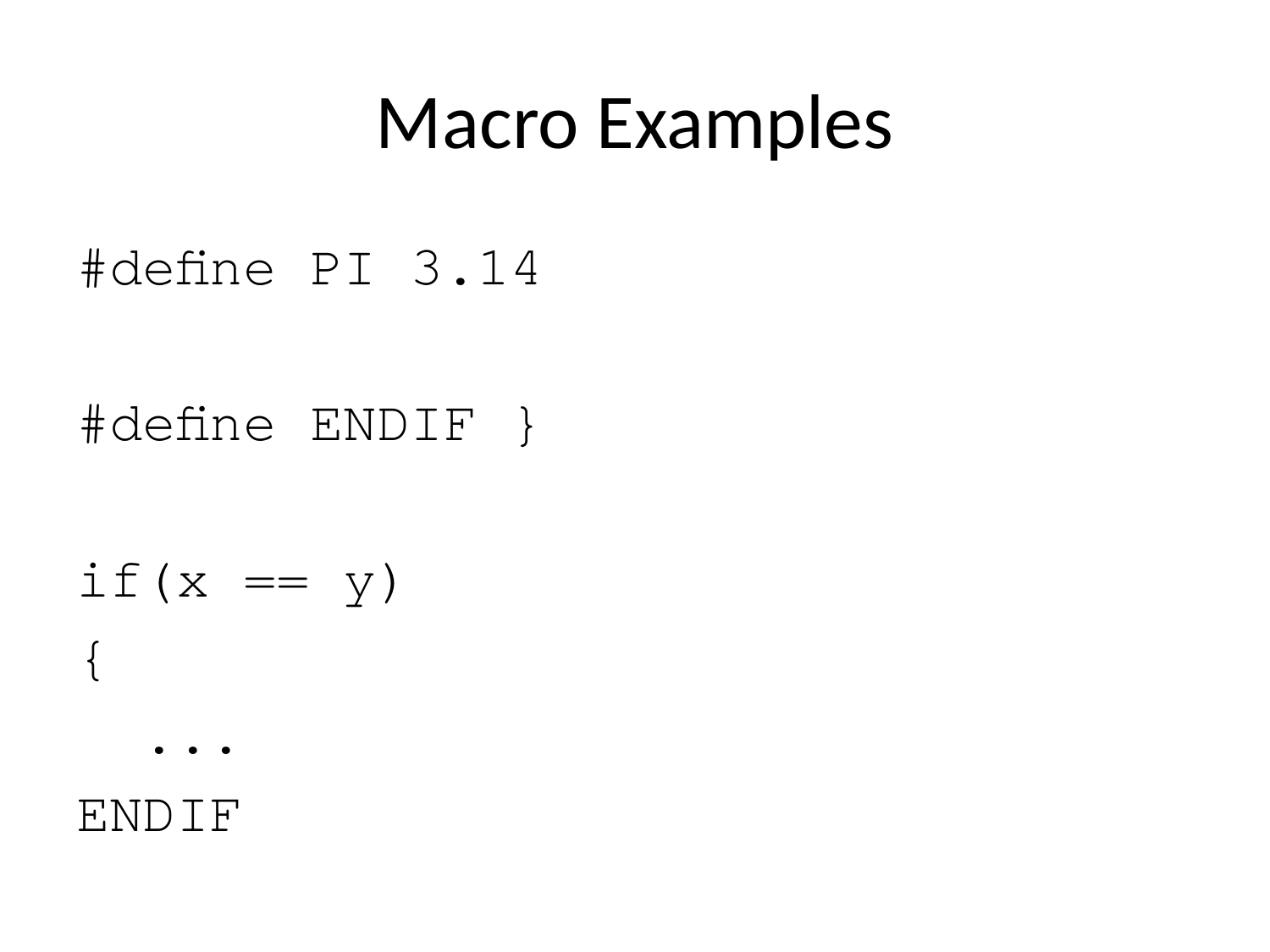

# Macro Examples
#define PI 3.14

#define ENDIF }

if(x == y)
{
  ...
ENDIF